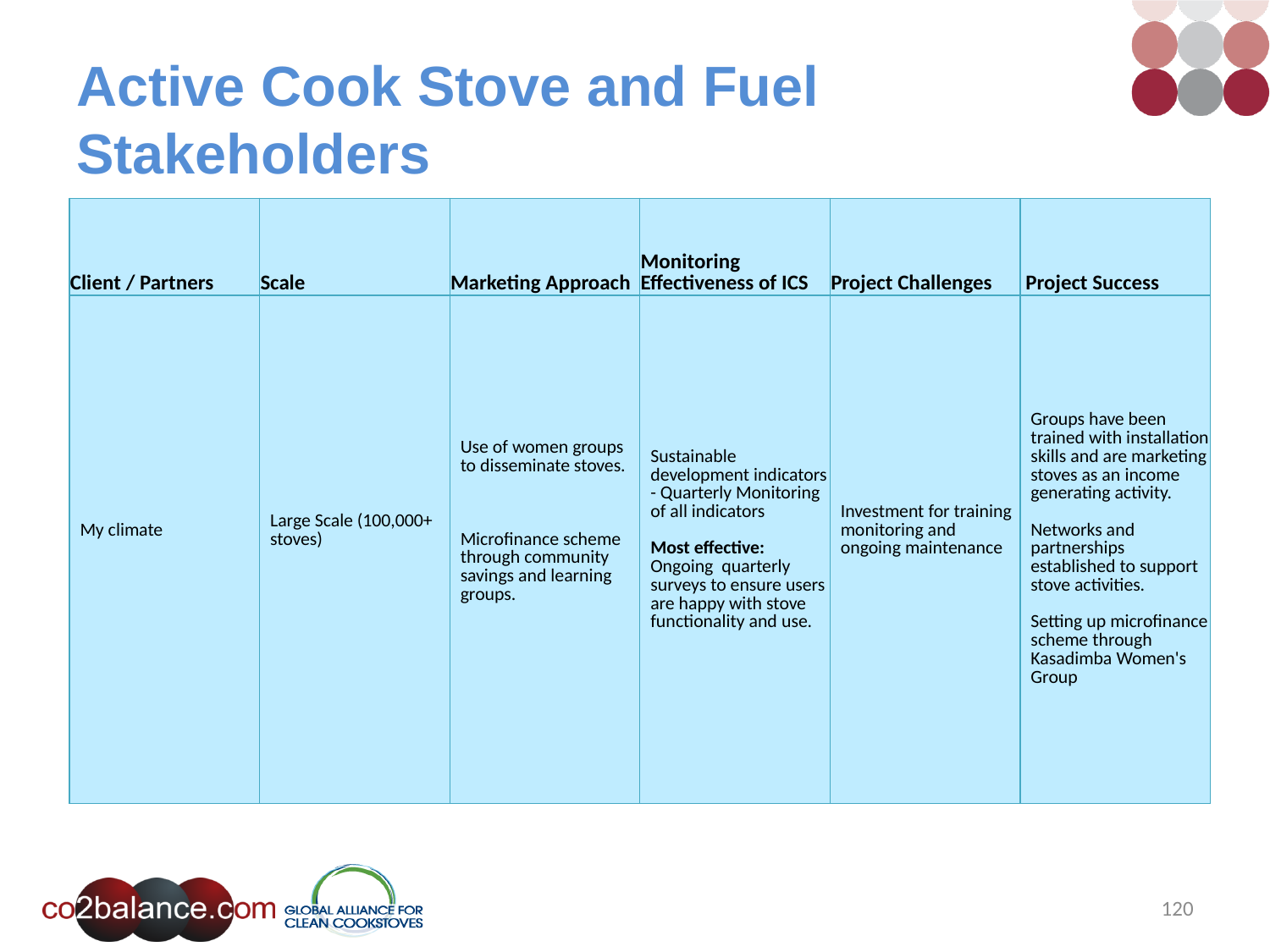

# Active Cook Stove and Fuel Stakeholders
| Client / Partners | Scale | Marketing Approach | Monitoring Effectiveness of ICS | Project Challenges | Project Success |
| --- | --- | --- | --- | --- | --- |
| My climate | Large Scale (100,000+ stoves) | Use of women groups to disseminate stoves. Microfinance scheme through community savings and learning groups. | Sustainable development indicators - Quarterly Monitoring of all indicators Most effective: Ongoing quarterly surveys to ensure users are happy with stove functionality and use. | Investment for training monitoring and ongoing maintenance | Groups have been trained with installation skills and are marketing stoves as an income generating activity. Networks and partnerships established to support stove activities. Setting up microfinance scheme through Kasadimba Women's Group |
120